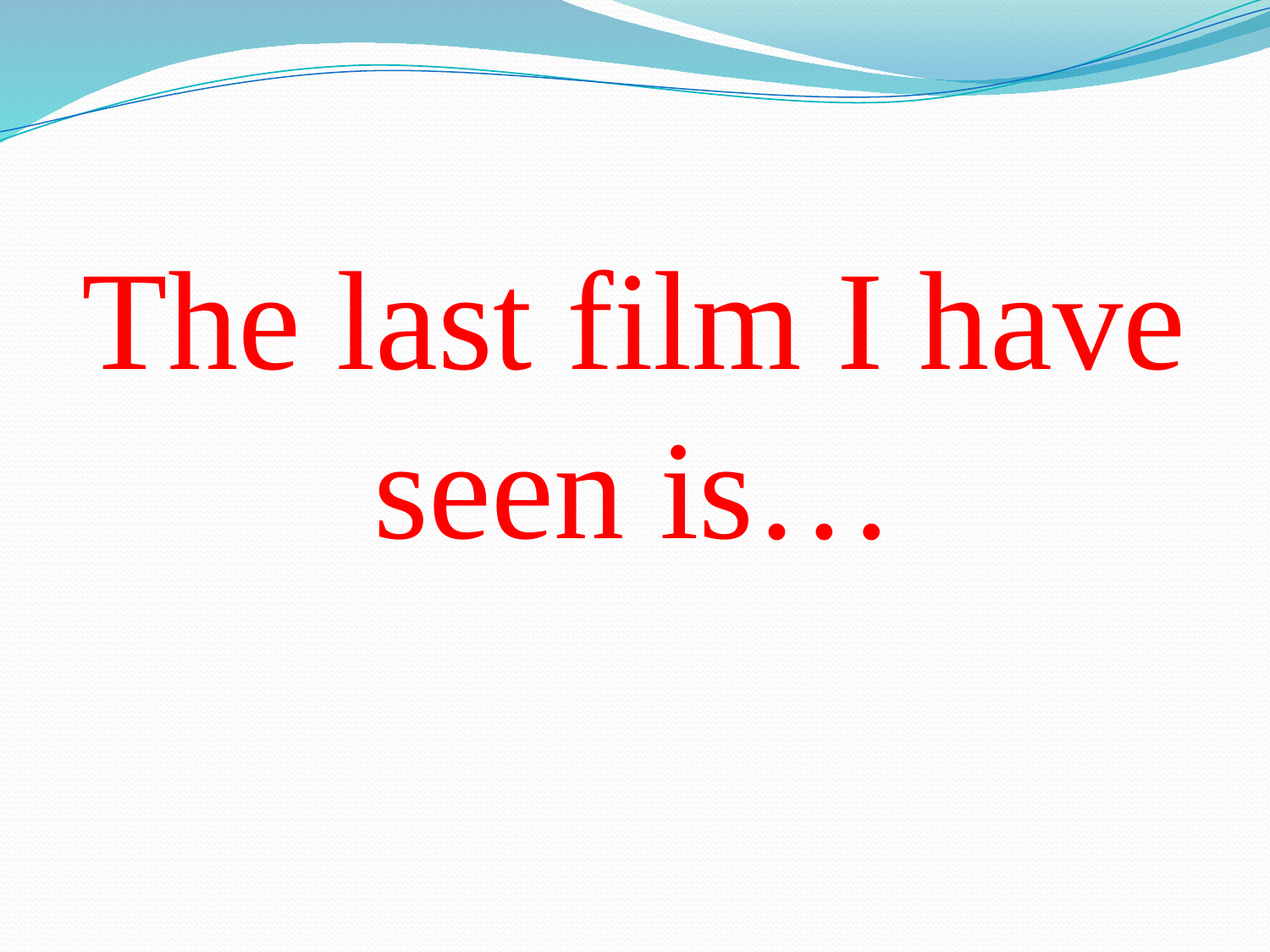

# The last film I have seen is…